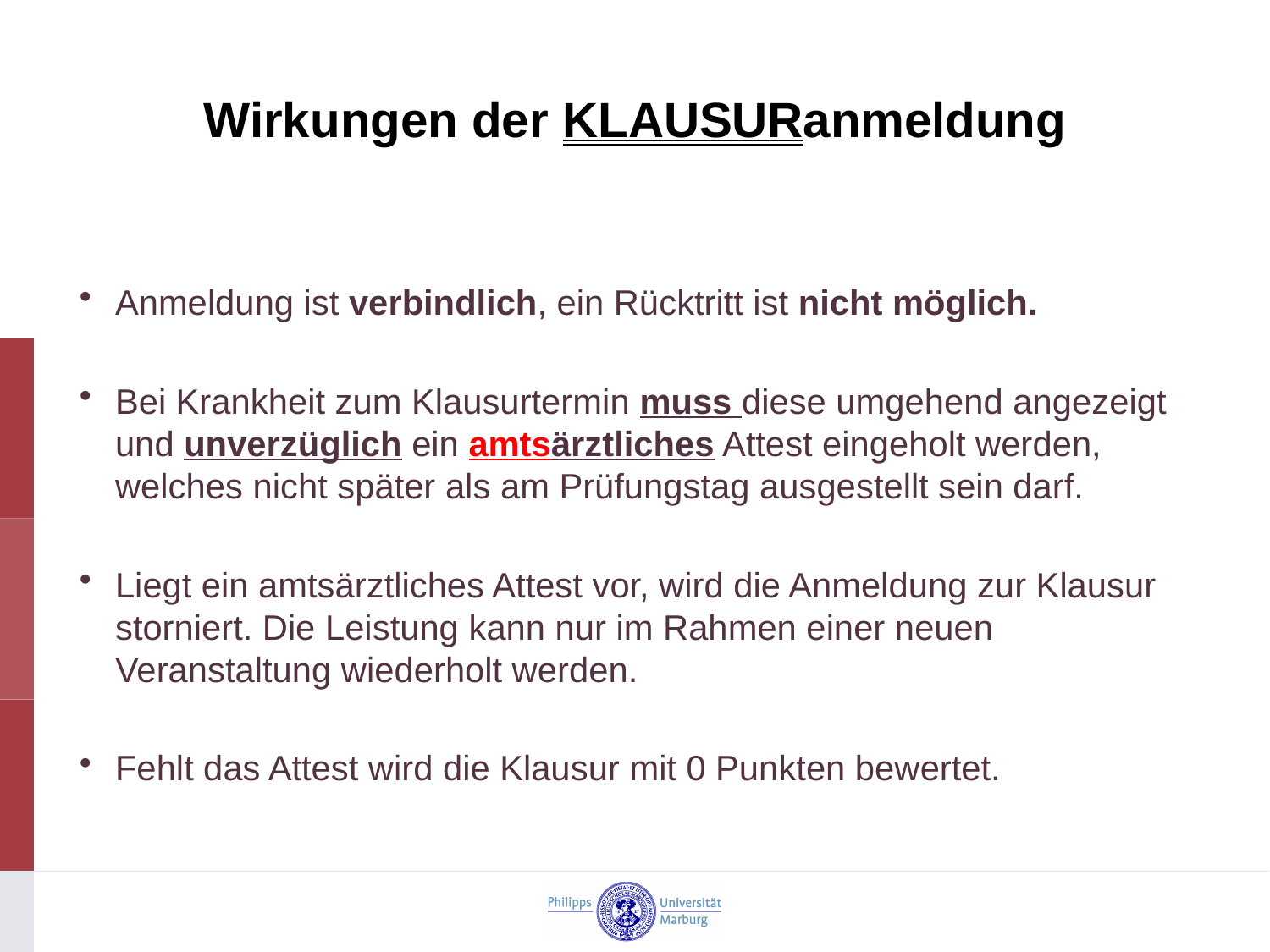

# Wirkungen der KLAUSURanmeldung
Anmeldung ist verbindlich, ein Rücktritt ist nicht möglich.

Bei Krankheit zum Klausurtermin muss diese umgehend angezeigt und unverzüglich ein amtsärztliches Attest eingeholt werden, welches nicht später als am Prüfungstag ausgestellt sein darf.

Liegt ein amtsärztliches Attest vor, wird die Anmeldung zur Klausur storniert. Die Leistung kann nur im Rahmen einer neuen Veranstaltung wiederholt werden.

Fehlt das Attest wird die Klausur mit 0 Punkten bewertet.